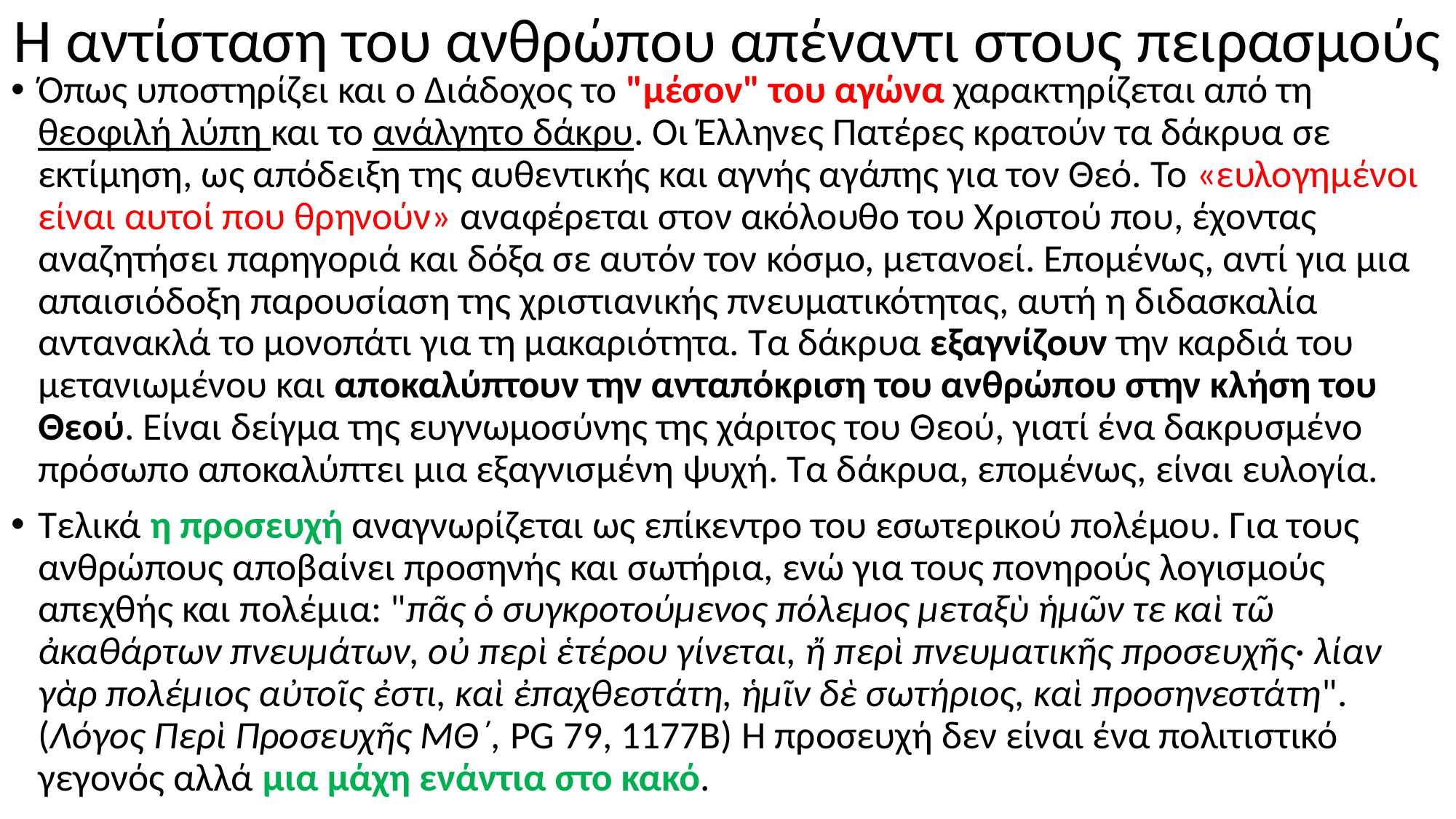

# Η αντίσταση του ανθρώπου απέναντι στους πειρασμούς
Όπως υποστηρίζει και ο Διάδοχος το "μέσον" του αγώνα χαρακτηρίζεται από τη θεοφιλή λύπη και το ανάλγητο δάκρυ. Οι Έλληνες Πατέρες κρατούν τα δάκρυα σε εκτίμηση, ως απόδειξη της αυθεντικής και αγνής αγάπης για τον Θεό. Το «ευλογημένοι είναι αυτοί που θρηνούν» αναφέρεται στον ακόλουθο του Χριστού που, έχοντας αναζητήσει παρηγοριά και δόξα σε αυτόν τον κόσμο, μετανοεί. Επομένως, αντί για μια απαισιόδοξη παρουσίαση της χριστιανικής πνευματικότητας, αυτή η διδασκαλία αντανακλά το μονοπάτι για τη μακαριότητα. Τα δάκρυα εξαγνίζουν την καρδιά του μετανιωμένου και αποκαλύπτουν την ανταπόκριση του ανθρώπου στην κλήση του Θεού. Είναι δείγμα της ευγνωμοσύνης της χάριτος του Θεού, γιατί ένα δακρυσμένο πρόσωπο αποκαλύπτει μια εξαγνισμένη ψυχή. Τα δάκρυα, επομένως, είναι ευλογία.
Τελικά η προσευχή αναγνωρίζεται ως επίκεντρο του εσωτερικού πολέμου. Για τους ανθρώπους αποβαίνει προσηνής και σωτήρια, ενώ για τους πονηρούς λογισμούς απεχθής και πολέμια: "πᾶς ὁ συγκροτούμενος πόλεμος μεταξὺ ἡμῶν τε καὶ τῶ ἀκαθάρτων πνευμάτων, οὐ περὶ ἑτέρου γίνεται, ἤ περὶ πνευματικῆς προσευχῆς· λίαν γὰρ πολέμιος αὐτοῖς ἐστι, καὶ ἐπαχθεστάτη, ἡμῖν δὲ σωτήριος, καὶ προσηνεστάτη". (Λόγος Περὶ Προσευχῆς ΜΘ΄, PG 79, 1177Β) Η προσευχή δεν είναι ένα πολιτιστικό γεγονός αλλά μια μάχη ενάντια στο κακό.